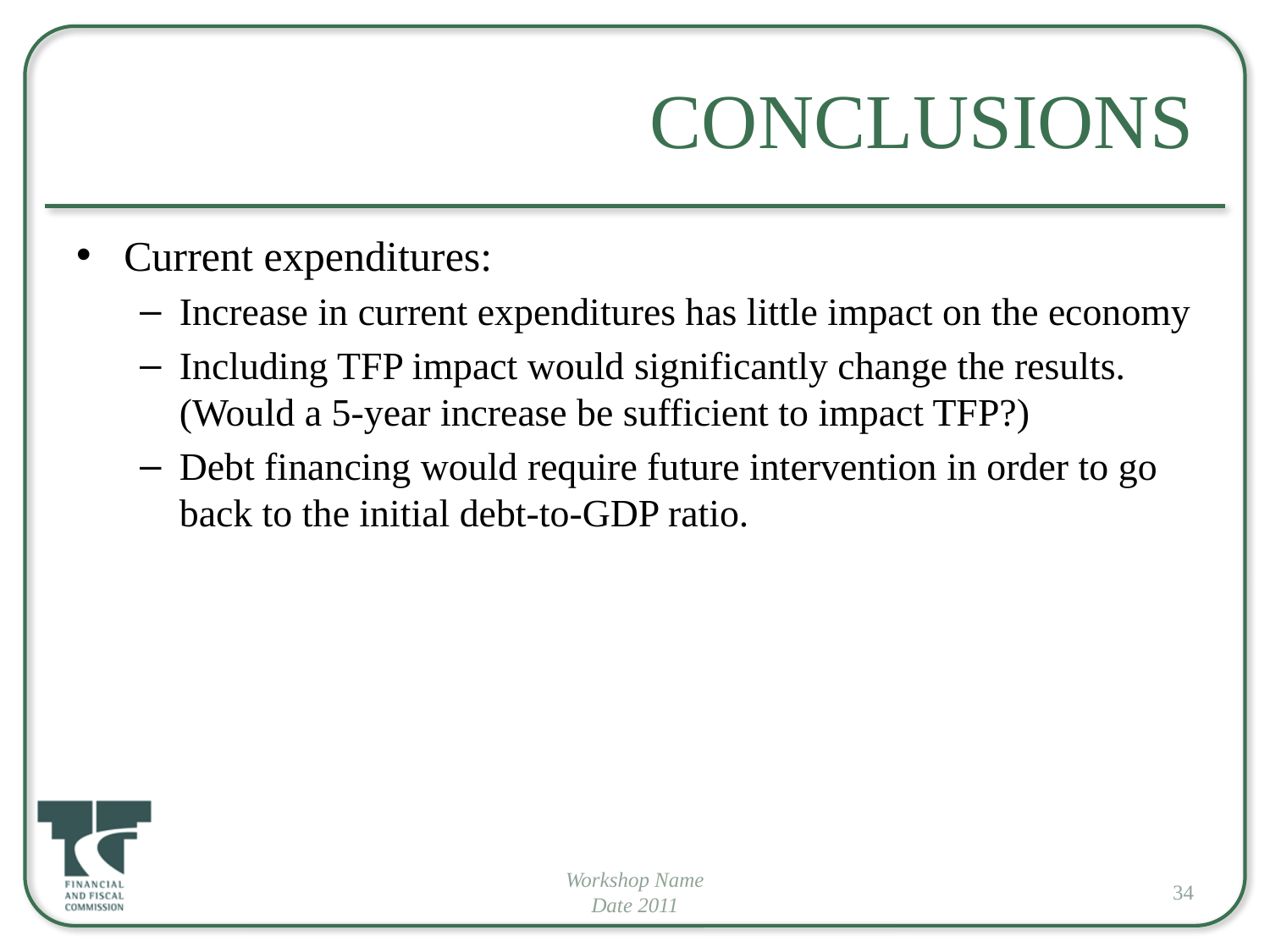

# Conclusions
Current expenditures:
Increase in current expenditures has little impact on the economy
Including TFP impact would significantly change the results. (Would a 5-year increase be sufficient to impact TFP?)
Debt financing would require future intervention in order to go back to the initial debt-to-GDP ratio.

Workshop Name
Date 2011
34